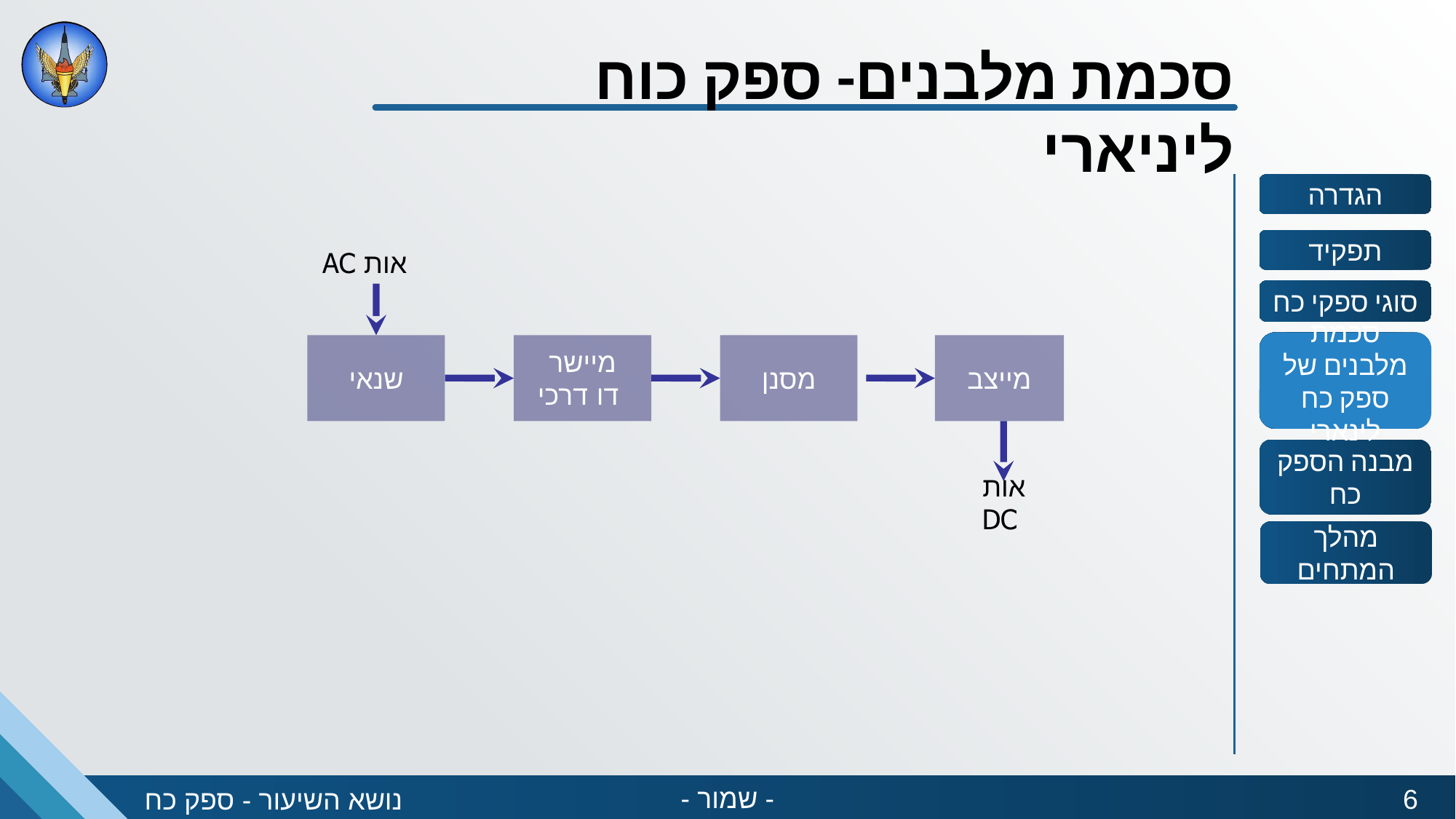

סכמת מלבנים- ספק כוח ליניארי
אות AC

סכמת מלבנים של ספק כח לינארי
שנאי
מיישר
 דו דרכי
מסנן
מייצב

אות
 DC